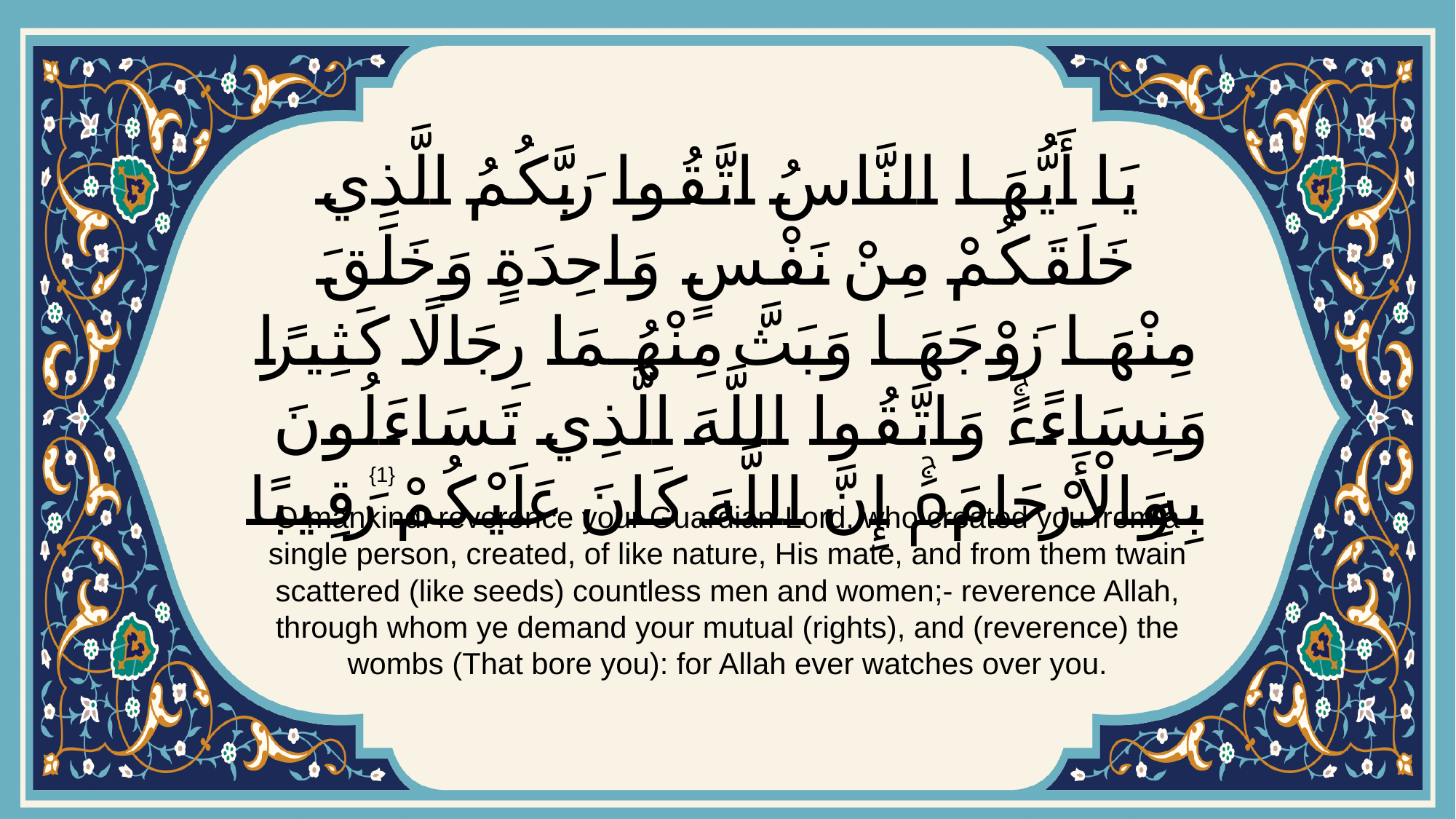

# يَا أَيُّهَا النَّاسُ اتَّقُوا رَبَّكُمُ الَّذِي خَلَقَكُمْ مِنْ نَفْسٍ وَاحِدَةٍ وَخَلَقَ مِنْهَا زَوْجَهَا وَبَثَّ مِنْهُمَا رِجَالًا كَثِيرًا وَنِسَاءًۚ وَاتَّقُوا اللَّهَ الَّذِي تَسَاءَلُونَ بِهِ وَالْأَرْحَامَۚ إِنَّ اللَّهَ كَانَ عَلَيْكُمْ رَقِيبًا
{1}
O mankind! reverence your Guardian-Lord, who created you from a single person, created, of like nature, His mate, and from them twain scattered (like seeds) countless men and women;- reverence Allah, through whom ye demand your mutual (rights), and (reverence) the wombs (That bore you): for Allah ever watches over you.